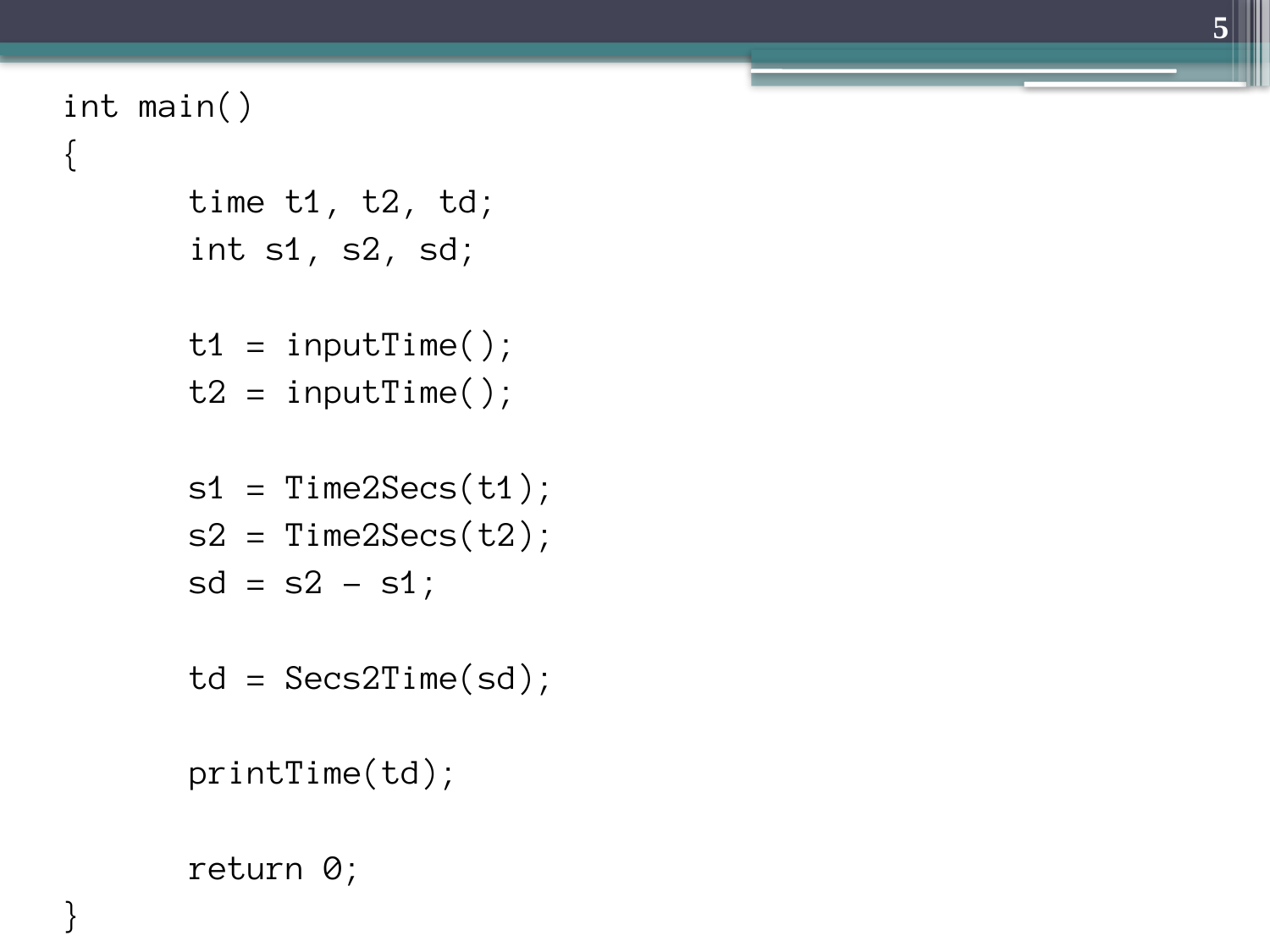

5
int main()
{
	time t1, t2, td;
	int s1, s2, sd;

	t1 = inputTime();
	t2 = inputTime();

	s1 = Time2Secs(t1);
	s2 = Time2Secs(t2);
	sd = s2 - s1;

	td = Secs2Time(sd);

	printTime(td);

	return 0;
}